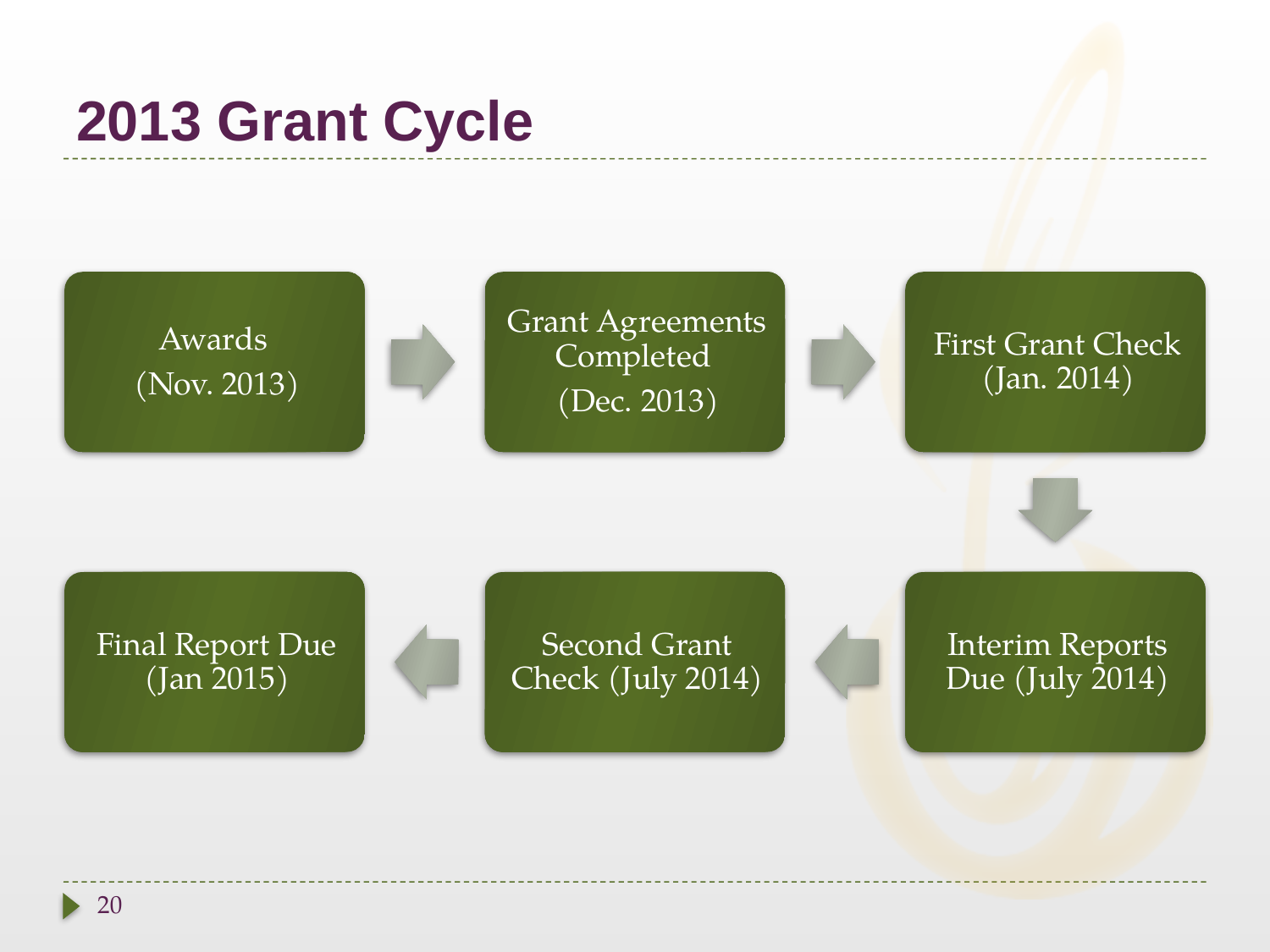

# 2013 Grant Cycle
Awards
(Nov. 2013)

Grant Agreements Completed
(Dec. 2013)

First Grant Check (Jan. 2014)

Interim Reports Due (July 2014)

Second Grant Check (July 2014)

Final Report Due (Jan 2015)
20